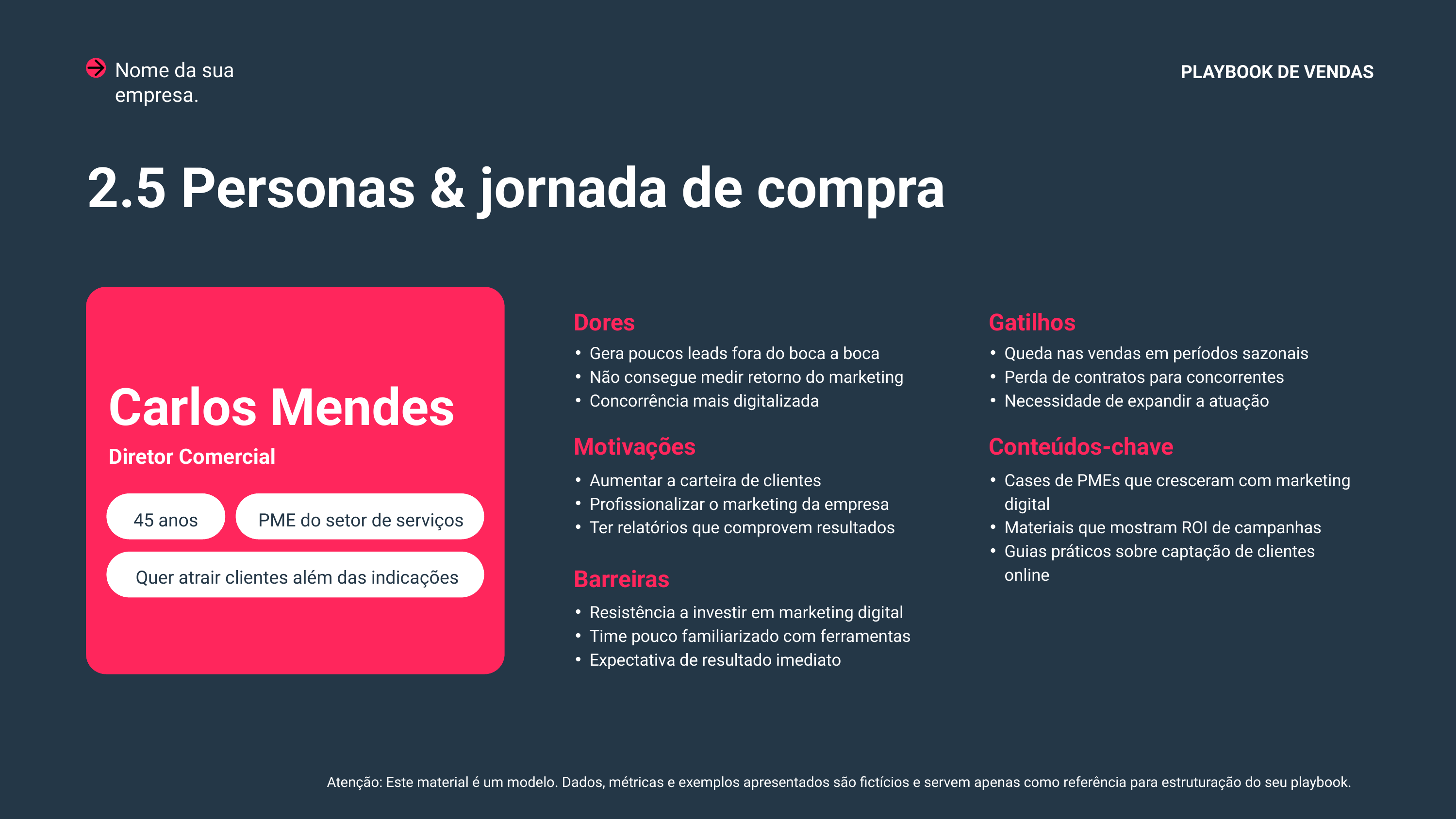

Nome da sua empresa.

PLAYBOOK DE VENDAS

2.5 Personas & jornada de compra

Dores
Gatilhos
Gera poucos leads fora do boca a boca
Não consegue medir retorno do marketing
Concorrência mais digitalizada
Queda nas vendas em períodos sazonais
Perda de contratos para concorrentes
Necessidade de expandir a atuação
Carlos Mendes
Motivações
Conteúdos-chave
Diretor Comercial
Aumentar a carteira de clientes
Profissionalizar o marketing da empresa
Ter relatórios que comprovem resultados
Cases de PMEs que cresceram com marketing digital
Materiais que mostram ROI de campanhas
Guias práticos sobre captação de clientes online

45 anos

PME do setor de serviços

Quer atrair clientes além das indicações
Barreiras
Resistência a investir em marketing digital
Time pouco familiarizado com ferramentas
Expectativa de resultado imediato
Atenção: Este material é um modelo. Dados, métricas e exemplos apresentados são fictícios e servem apenas como referência para estruturação do seu playbook.